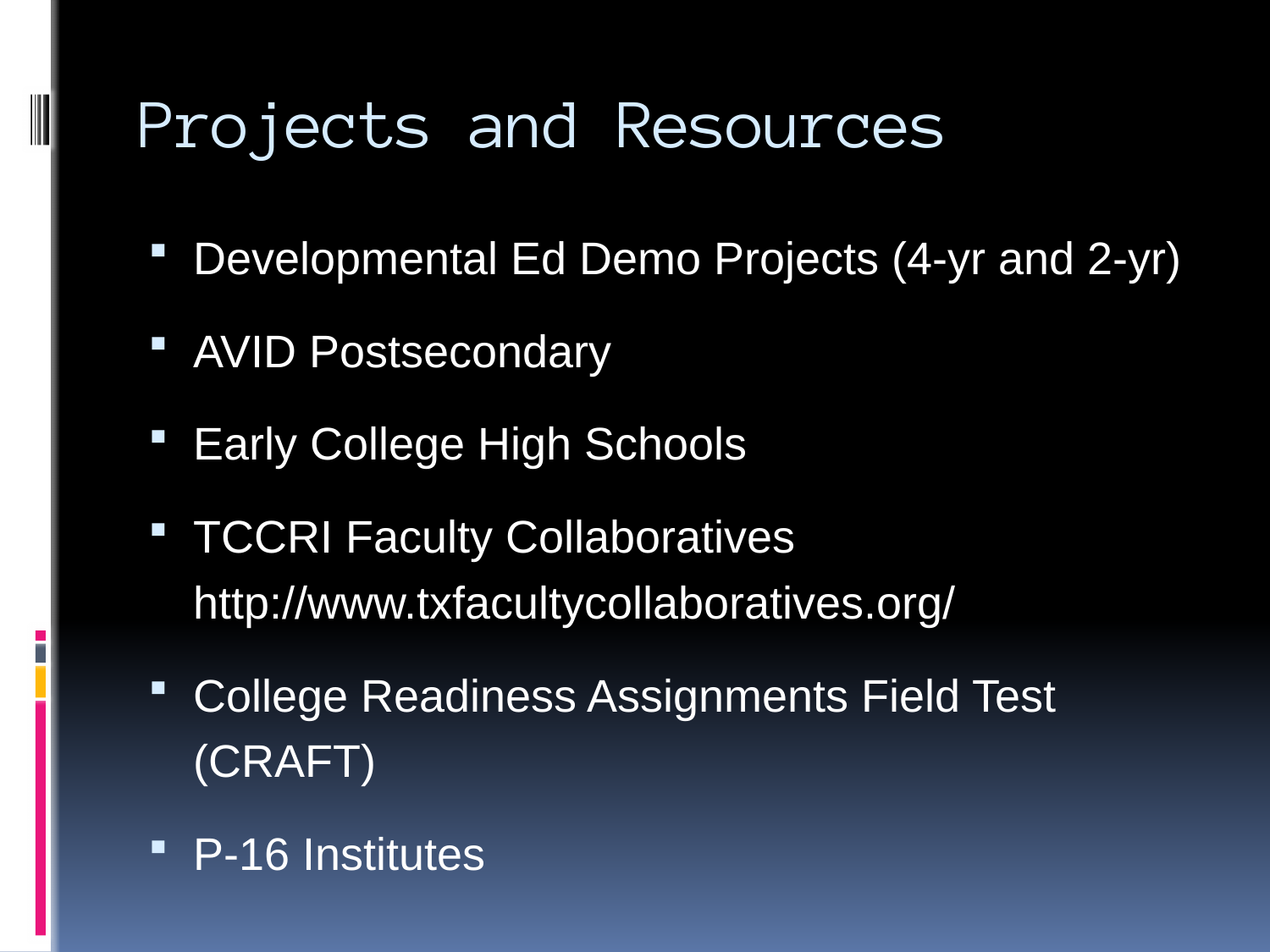

# Projects and Resources
Developmental Ed Demo Projects (4-yr and 2-yr)
AVID Postsecondary
Early College High Schools
TCCRI Faculty Collaboratives http://www.txfacultycollaboratives.org/
College Readiness Assignments Field Test (CRAFT)
P-16 Institutes